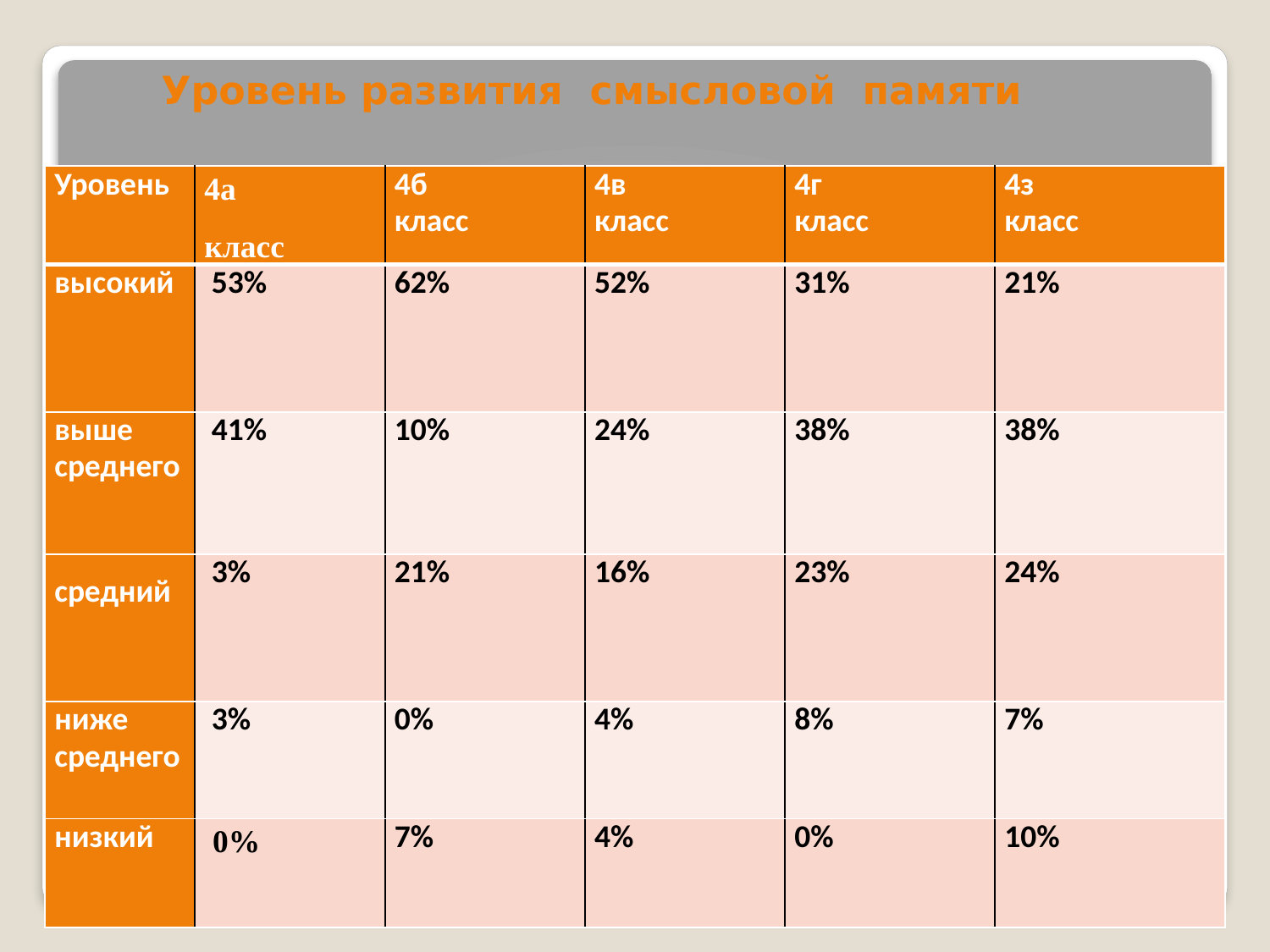

# Уровень развития  смысловой  памяти
| Уровень | 4а класс | 4б класс | 4в класс | 4г класс | 4з класс |
| --- | --- | --- | --- | --- | --- |
| высокий | 53% | 62% | 52% | 31% | 21% |
| выше среднего | 41% | 10% | 24% | 38% | 38% |
| средний | 3% | 21% | 16% | 23% | 24% |
| ниже среднего | 3% | 0% | 4% | 8% | 7% |
| низкий | 0% | 7% | 4% | 0% | 10% |